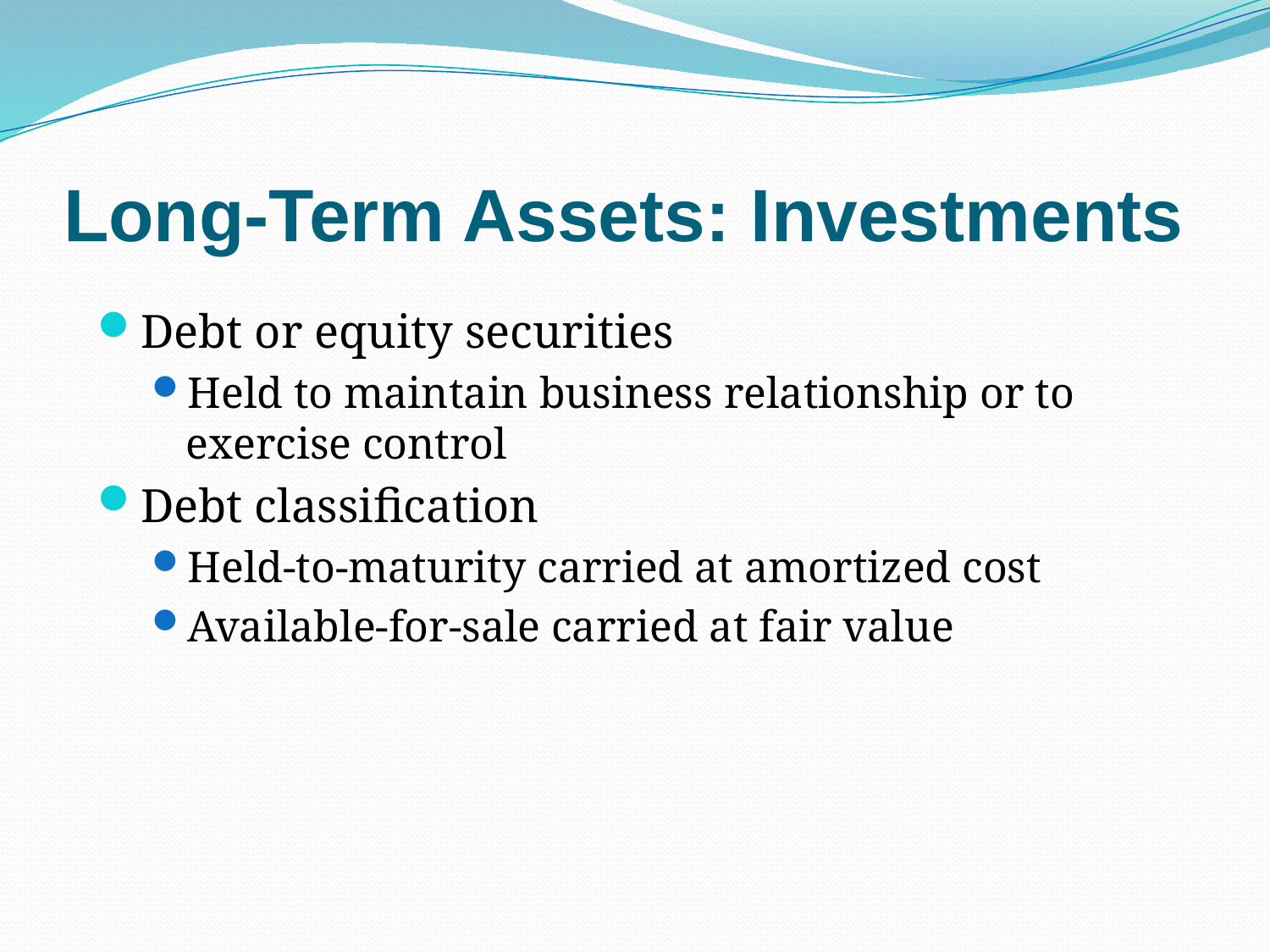

# Long-Term Assets: Investments
Debt or equity securities
Held to maintain business relationship or to exercise control
Debt classification
Held-to-maturity carried at amortized cost
Available-for-sale carried at fair value